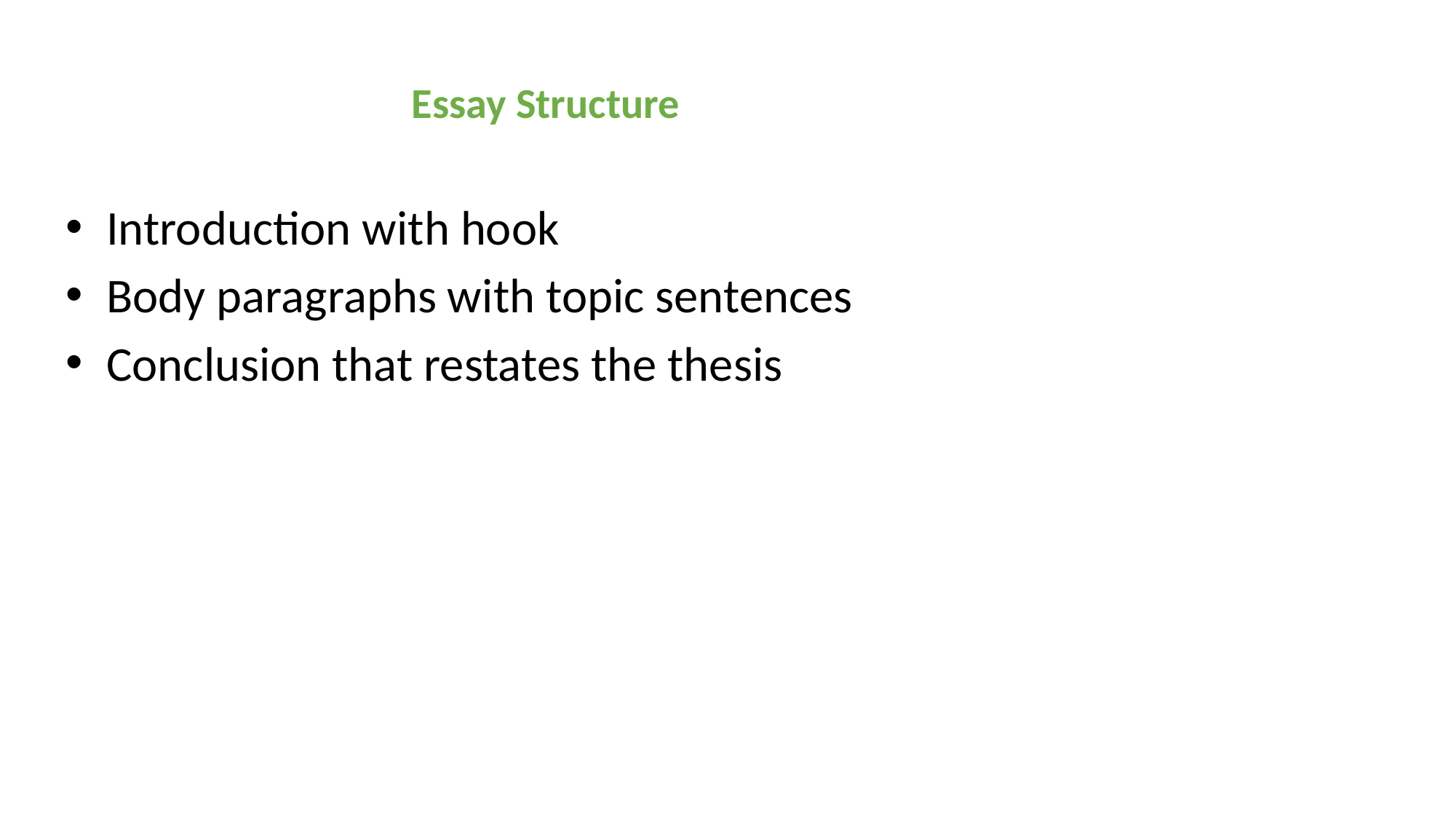

# Essay Structure
Introduction with hook
Body paragraphs with topic sentences
Conclusion that restates the thesis